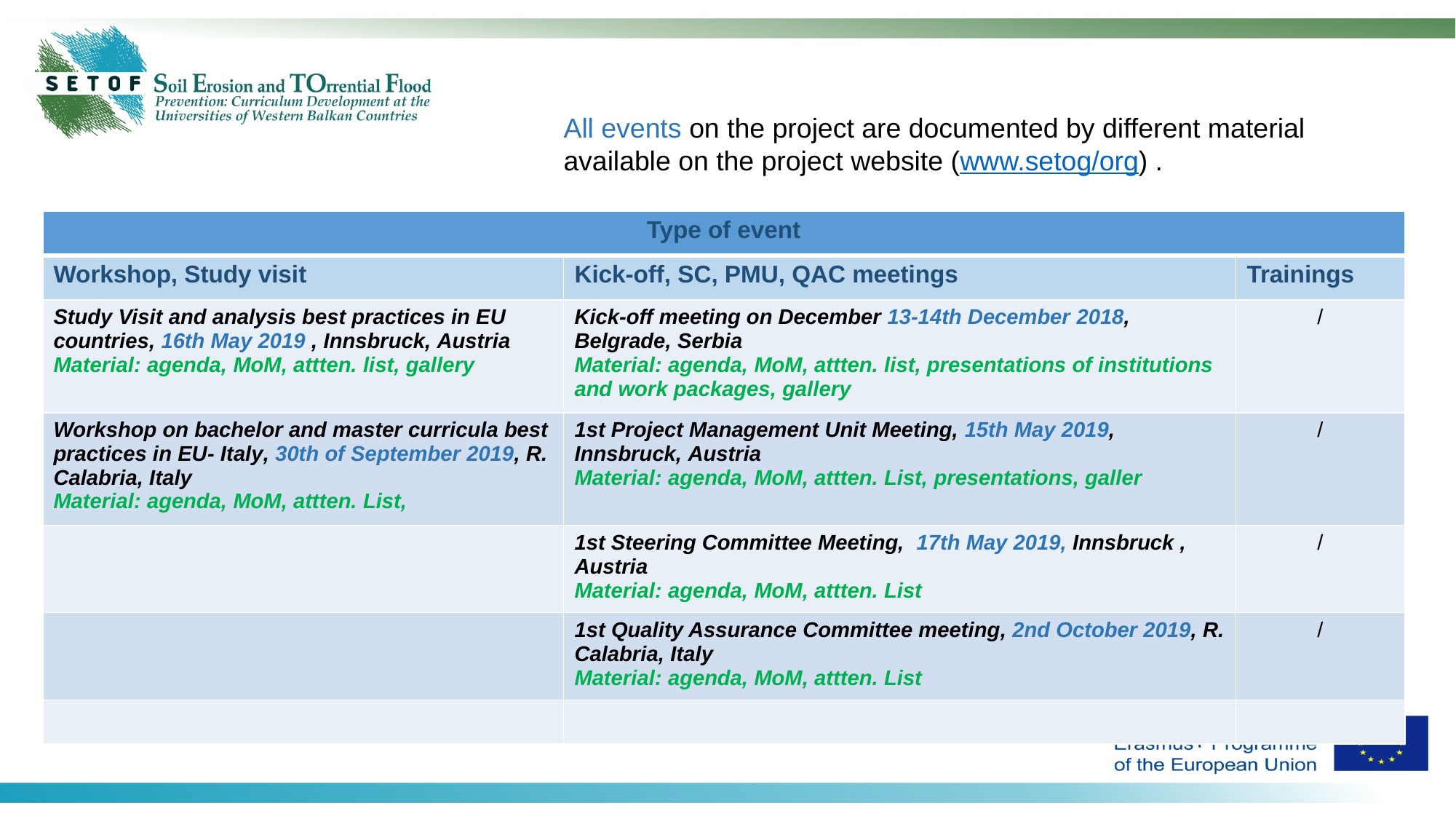

All events on the project are documented by different material available on the project website (www.setog/org) .
| Type of event |  |  |
| --- | --- | --- |
| Workshop, Study visit | Kick-off, SC, PMU, QAC meetings | Trainings |
| Study Visit and analysis best practices in EU countries, 16th May 2019 , Innsbruck, Austria Material: agenda, MoM, attten. list, gallery | Kick-off meeting on December 13-14th December 2018, Belgrade, Serbia Material: agenda, MoM, attten. list, presentations of institutions and work packages, gallery | / |
| Workshop on bachelor and master curricula best practices in EU- Italy, 30th of September 2019, R. Calabria, Italy Material: agenda, MoM, attten. List, | 1st Project Management Unit Meeting, 15th May 2019, Innsbruck, Austria Material: agenda, MoM, attten. List, presentations, galler | / |
|  | 1st Steering Committee Meeting, 17th May 2019, Innsbruck , Austria Material: agenda, MoM, attten. List | / |
|  | 1st Quality Assurance Committee meeting, 2nd October 2019, R. Calabria, Italy Material: agenda, MoM, attten. List | / |
|  |  |  |